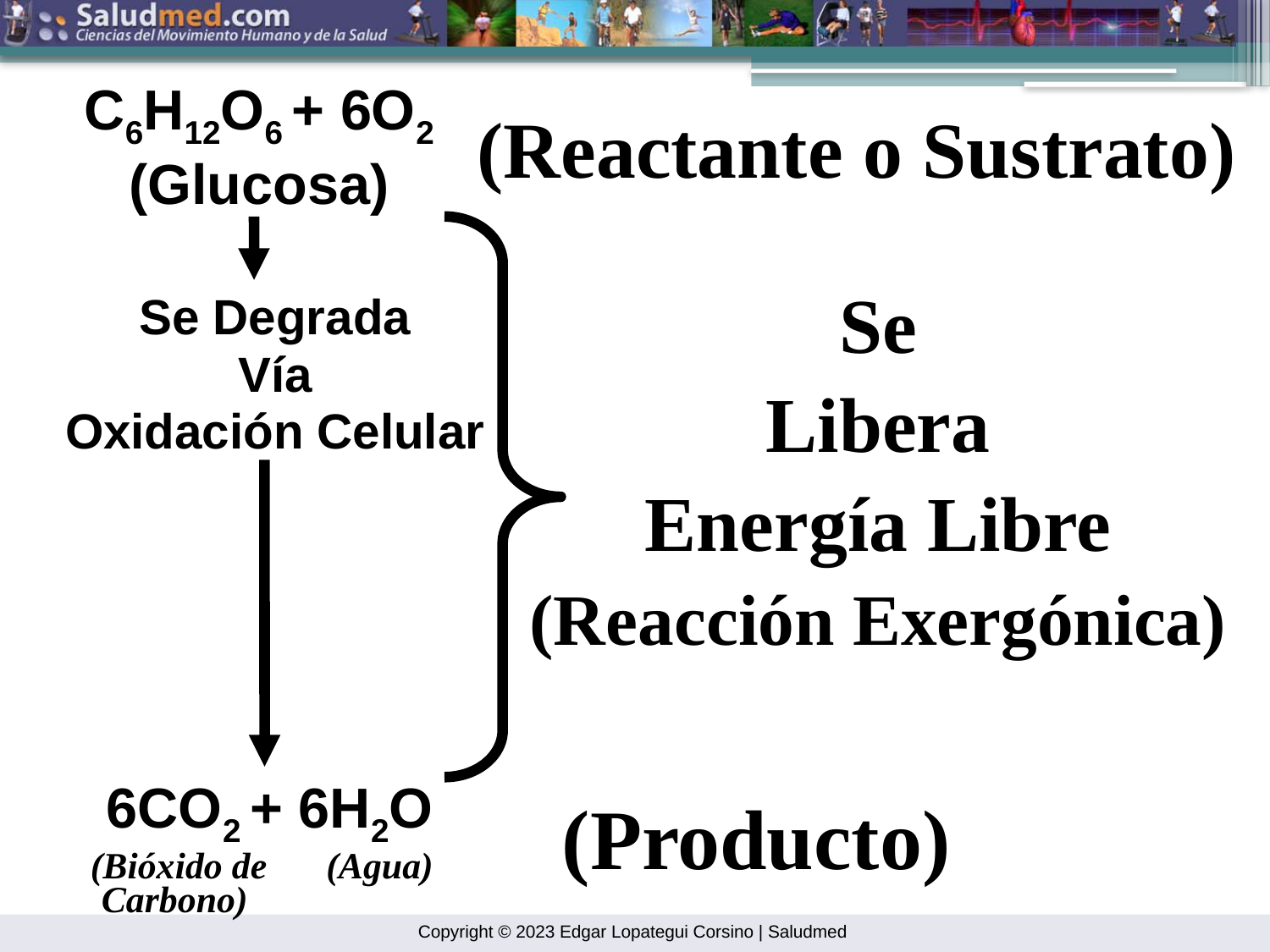

C6H12O6 + 6O2
(Glucosa)
(Reactante o Sustrato)

Se
Libera
Energía Libre
(Reacción Exergónica)
Se Degrada
Vía
Oxidación Celular

6CO2 + 6H2O
(Producto)
 (Bióxido de
Carbono)
 (Agua)